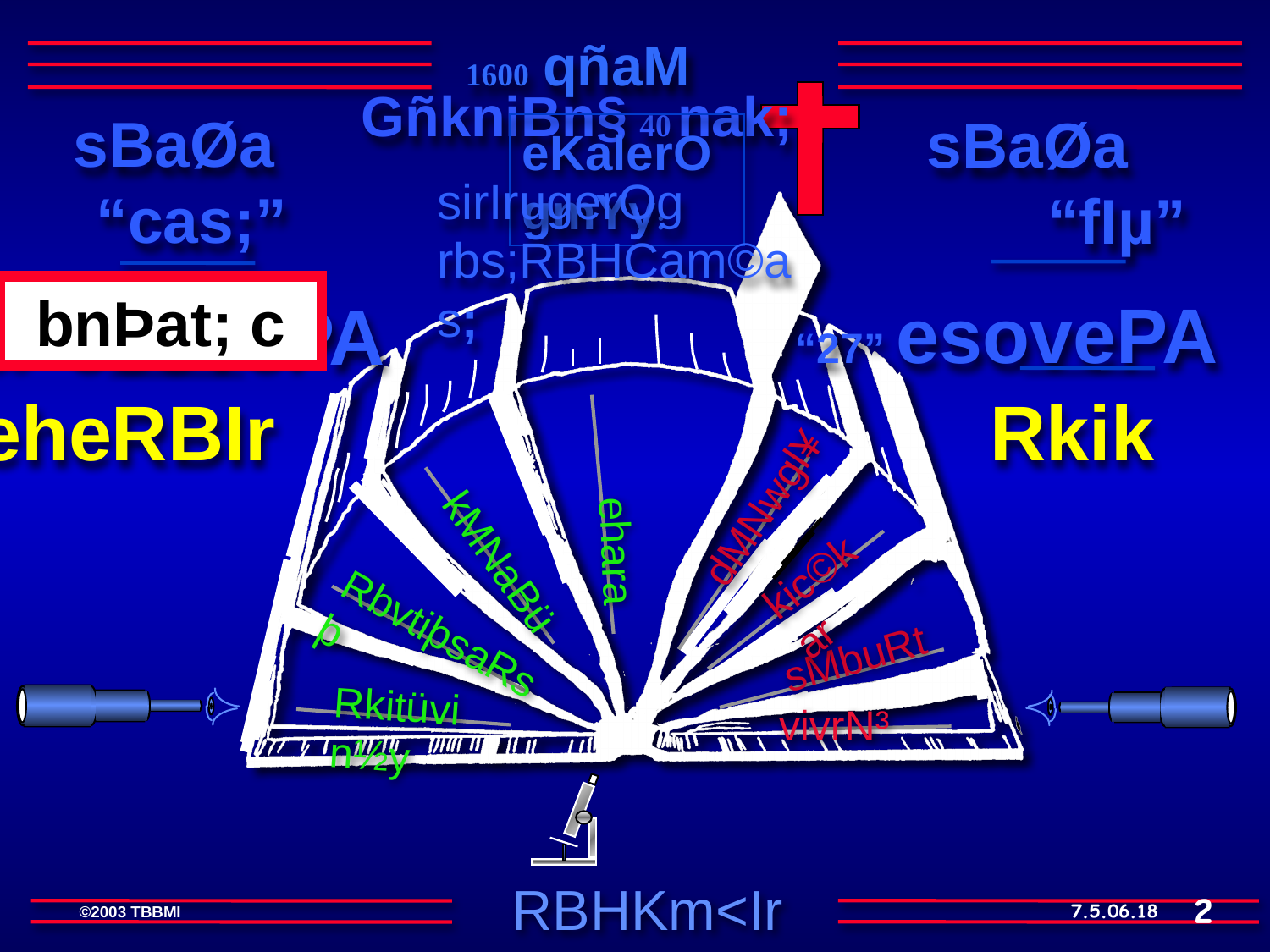

1600 qñaM

GñkniBn§ 40 nak;

sBaØa   “cas;”
sBaØa              “fIµ”
eKalerOgmYy:

sirIrugerOg rbs;RBHCam©as;

bnÞat; c
“27” esovePA
“39” esovePA

eheRBIr
Rkik

dMNwgl¥

ehara

kic©kar
kMNaBü

RbvtiþsaRsþ
 sMbuRt

Rkitüvin½y
 vivrN³

2
18